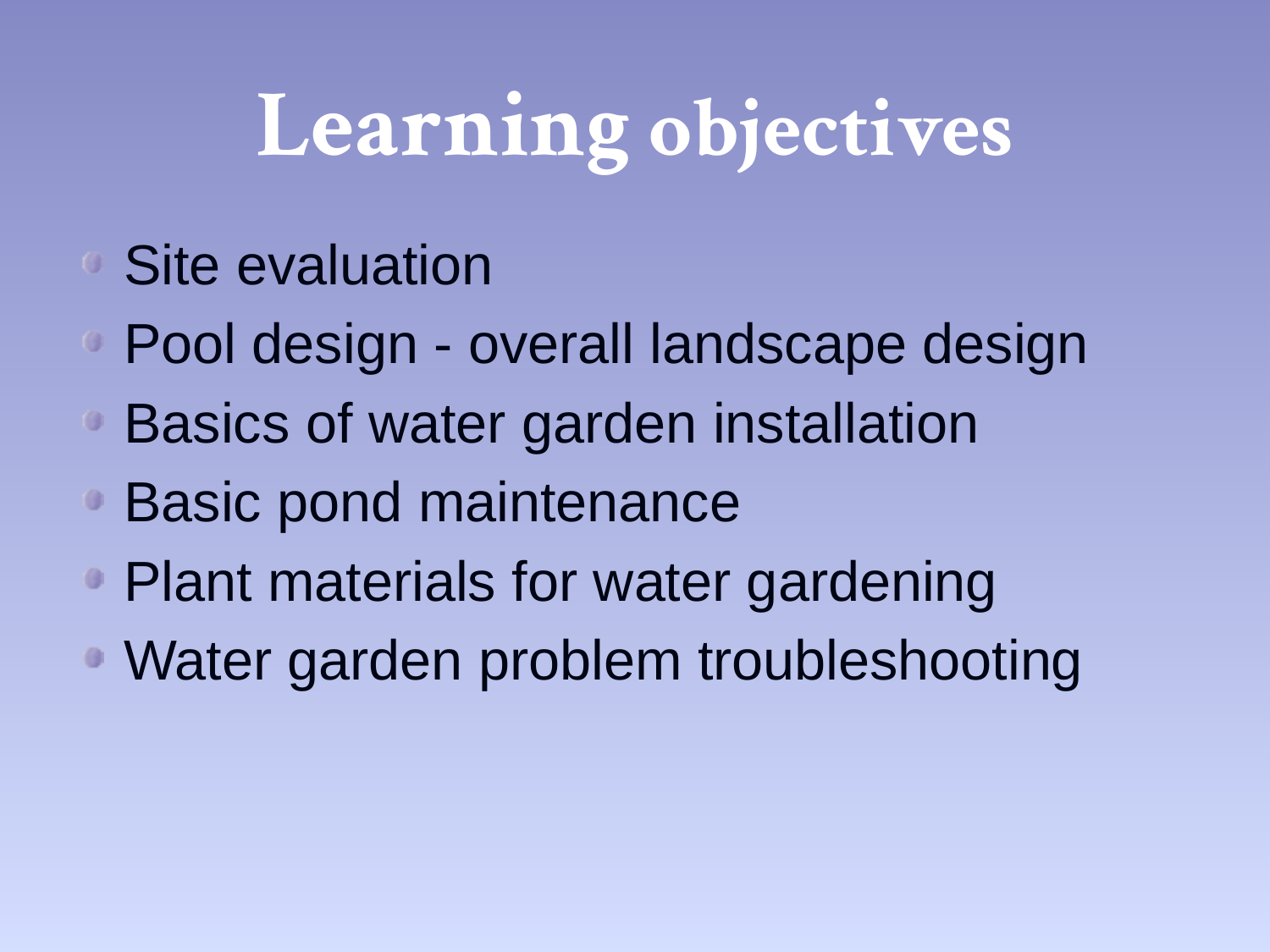

# Learning objectives
Site evaluation
Pool design - overall landscape design
Basics of water garden installation
Basic pond maintenance
Plant materials for water gardening
Water garden problem troubleshooting